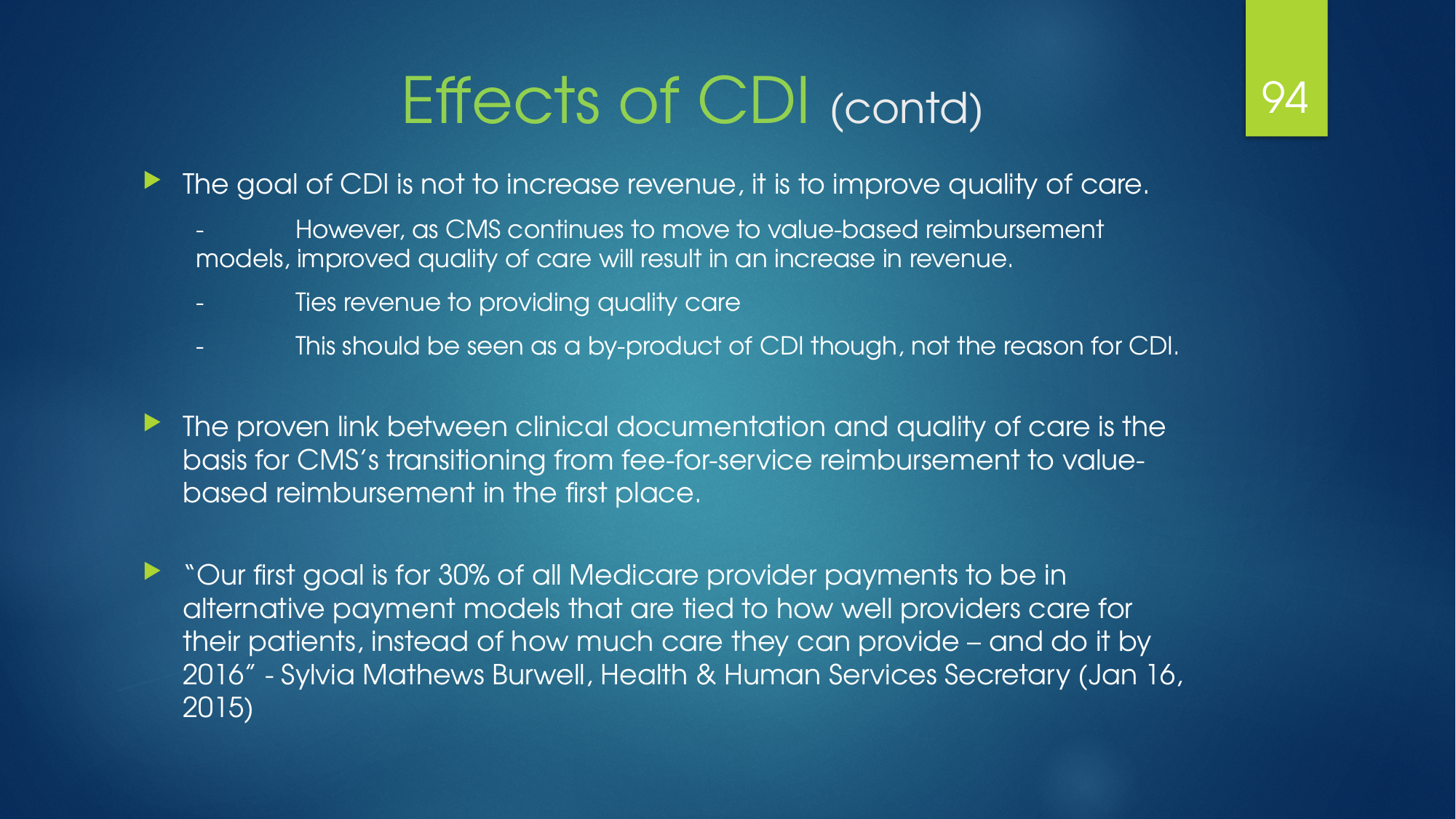

94
# Effects of CDI (contd)
The goal of CDI is not to increase revenue, it is to improve quality of care.
-	However, as CMS continues to move to value-based reimbursement 	models, improved quality of care will result in an increase in revenue.
-	Ties revenue to providing quality care
-	This should be seen as a by-product of CDI though, not the reason for CDI.

The proven link between clinical documentation and quality of care is the basis for CMS’s transitioning from fee-for-service reimbursement to value-based reimbursement in the first place.

“Our first goal is for 30% of all Medicare provider payments to be in alternative payment models that are tied to how well providers care for their patients, instead of how much care they can provide – and do it by 2016” - Sylvia Mathews Burwell, Health & Human Services Secretary (Jan 16, 2015)